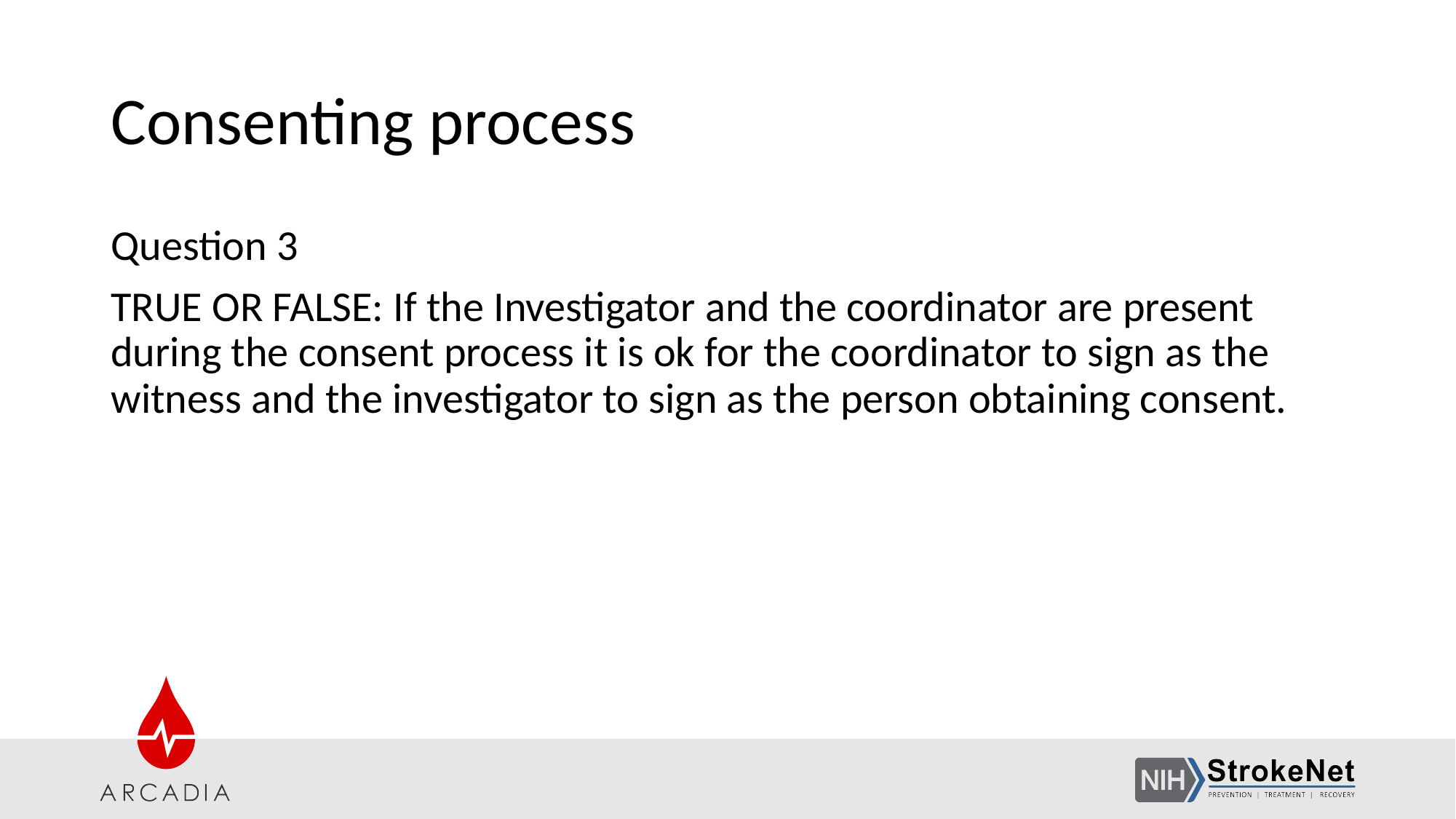

# Consenting process
Question 3
TRUE OR FALSE: If the Investigator and the coordinator are present during the consent process it is ok for the coordinator to sign as the witness and the investigator to sign as the person obtaining consent.